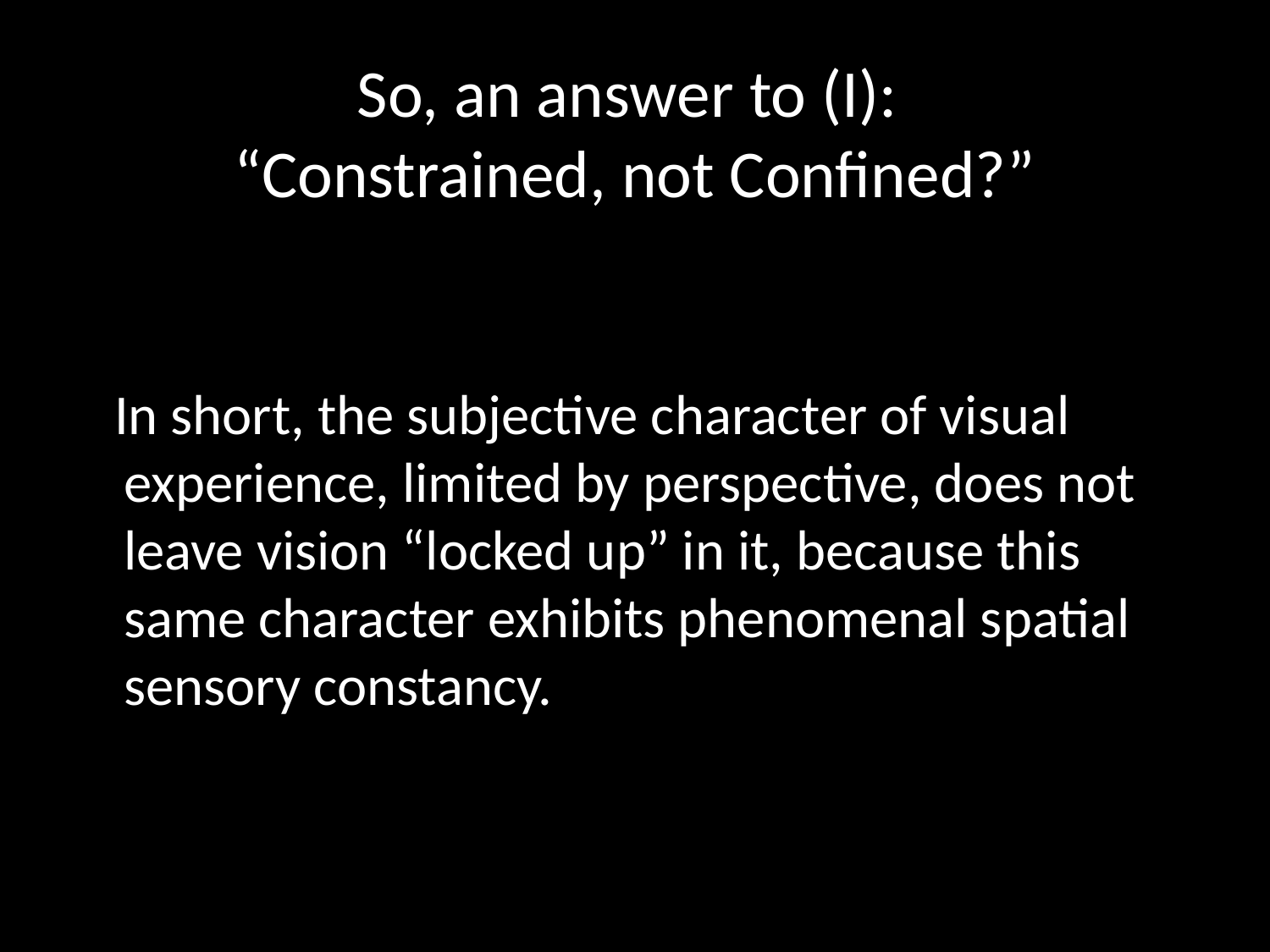

# So, an answer to (I): “Constrained, not Confined?”

   In short, the subjective character of visual experience, limited by perspective, does not leave vision “locked up” in it, because this same character exhibits phenomenal spatial sensory constancy.